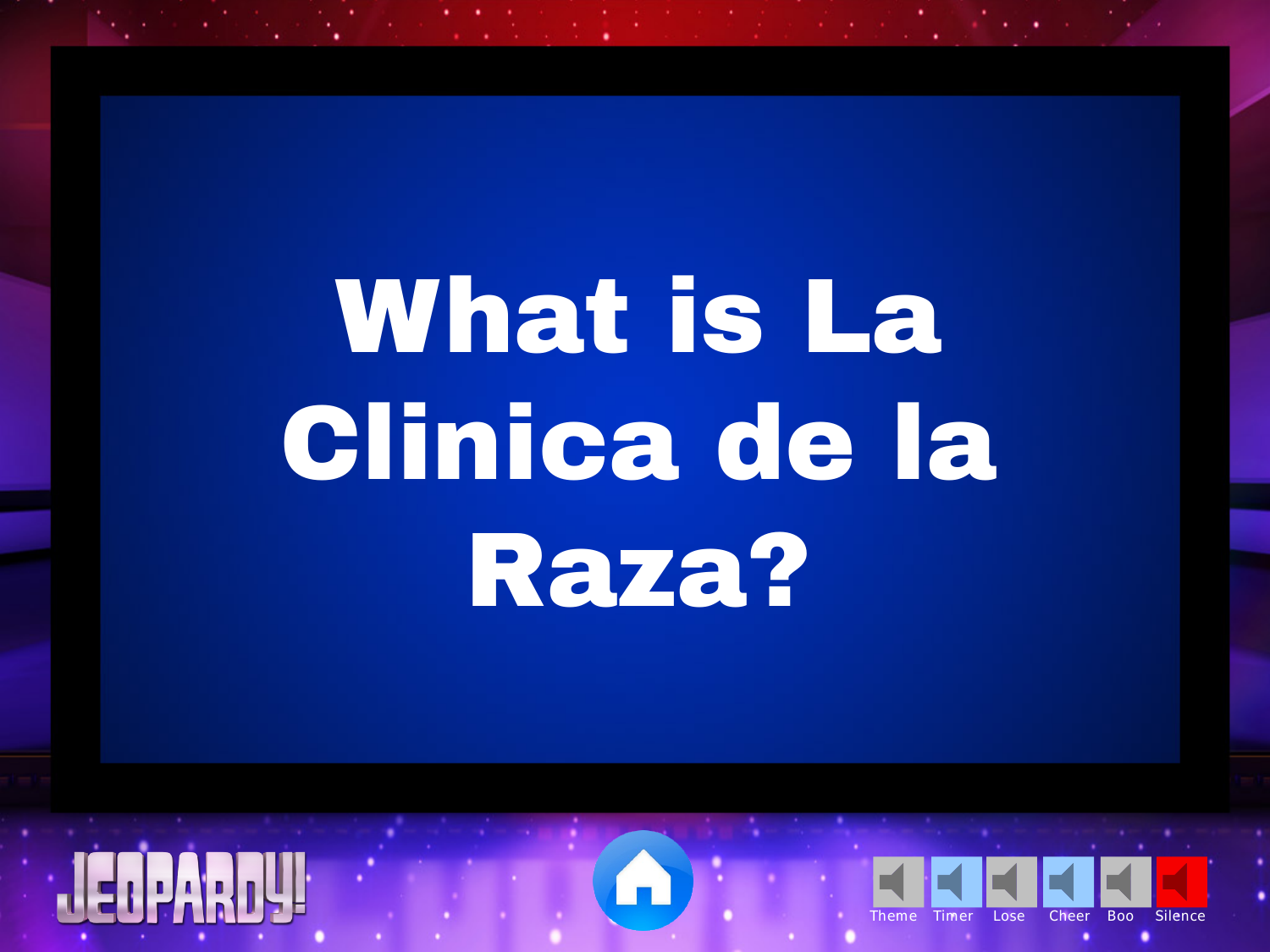

What is La Clinica de la Raza?